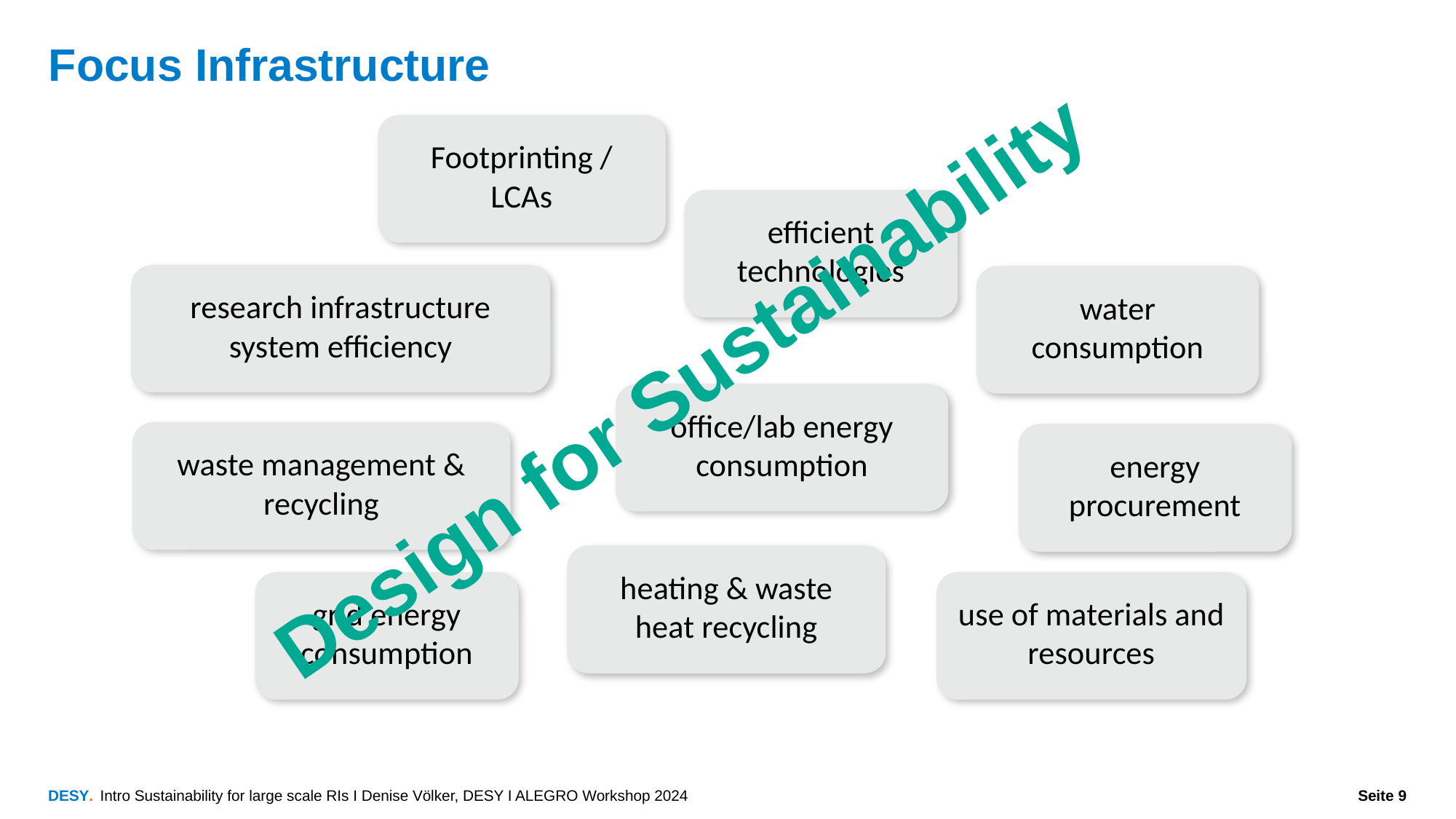

# Focus Infrastructure
Footprinting / LCAs
efficient technologies
research infrastructure system efficiency
water consumption
Design for Sustainability
office/lab energy consumption
waste management & recycling
energy procurement
heating & waste heat recycling
grid energy consumption
use of materials and resources
Intro Sustainability for large scale RIs I Denise Völker, DESY I ALEGRO Workshop 2024